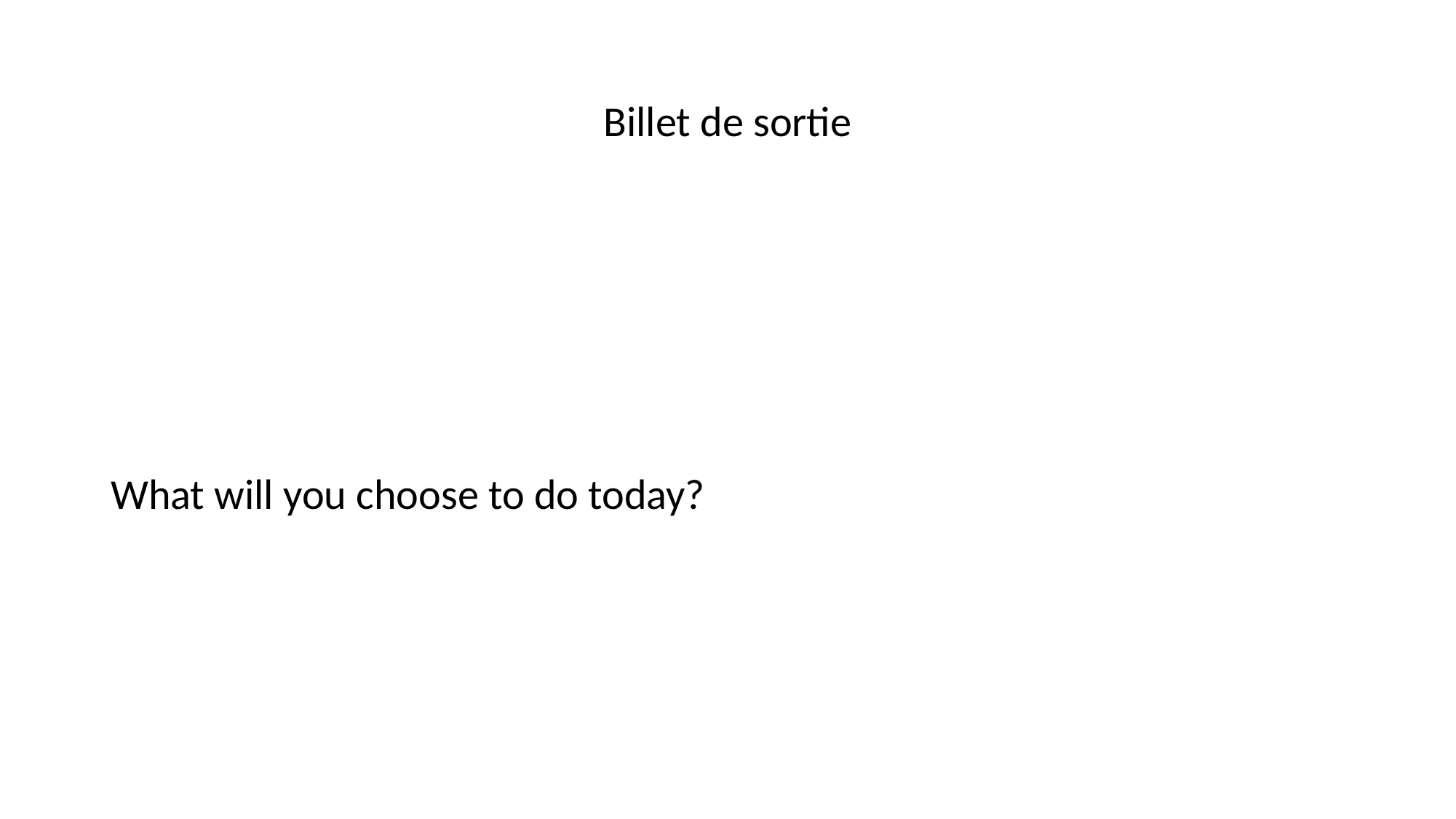

# Billet de sortie

What will you choose to do today?